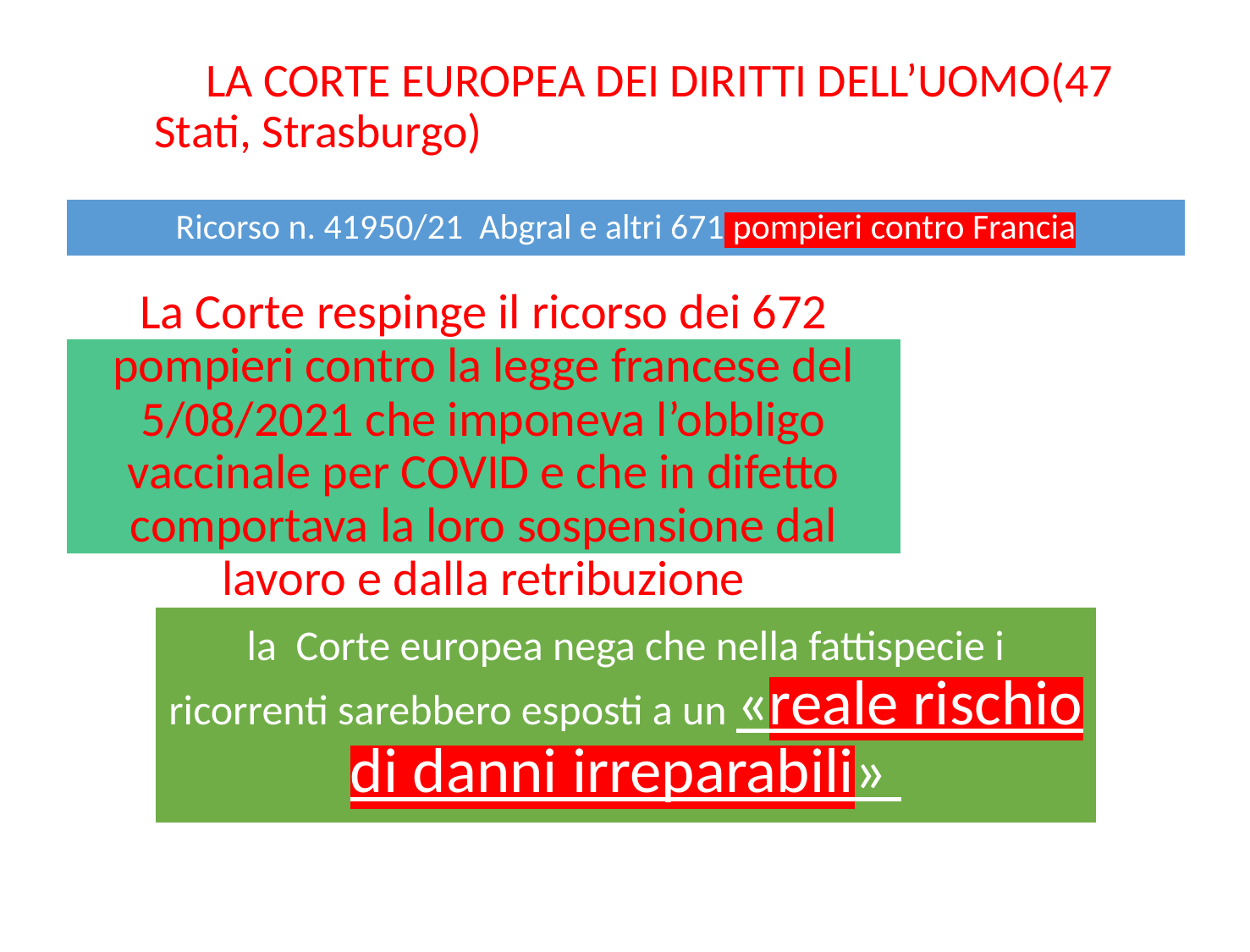

# L’ELA CORTE EUROPEA DEI DIRITTI DELL’UOMO(47 Stati, Strasburgo) SAME DEL RICORSO DA PARTE DELLA CORTE: QUATTRO LE IPOTESI +1
Ricorso n. 41950/21  Abgral e altri 671 pompieri contro Francia
La Corte respinge il ricorso dei 672 pompieri contro la legge francese del 5/08/2021 che imponeva l’obbligo vaccinale per COVID e che in difetto comportava la loro sospensione dal lavoro e dalla retribuzione
la  Corte europea nega che nella fattispecie i ricorrenti sarebbero esposti a un «reale rischio di danni irreparabili»